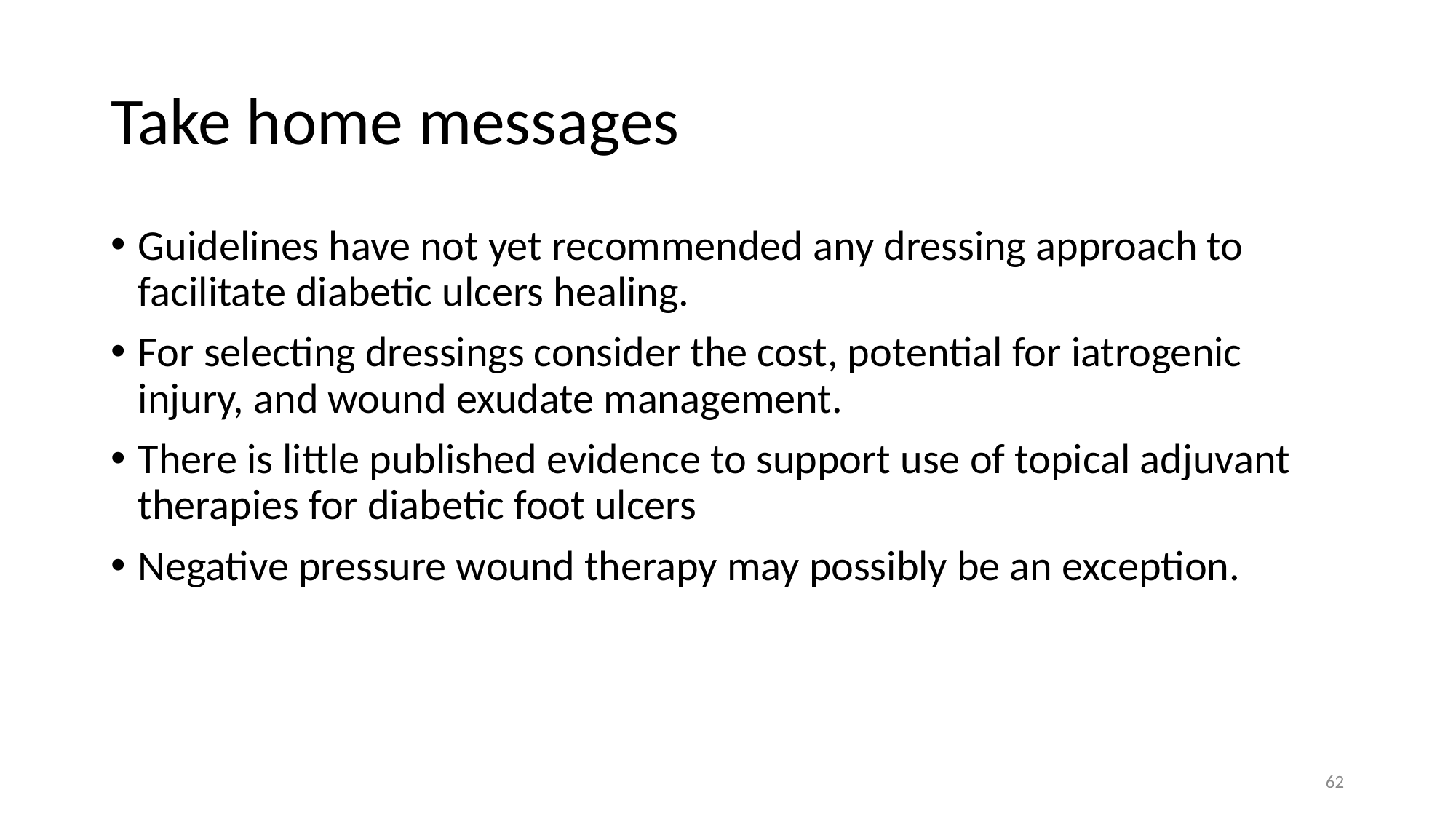

# Take home messages
Guidelines have not yet recommended any dressing approach to facilitate diabetic ulcers healing.
For selecting dressings consider the cost, potential for iatrogenic injury, and wound exudate management.
There is little published evidence to support use of topical adjuvant therapies for diabetic foot ulcers
Negative pressure wound therapy may possibly be an exception.

62